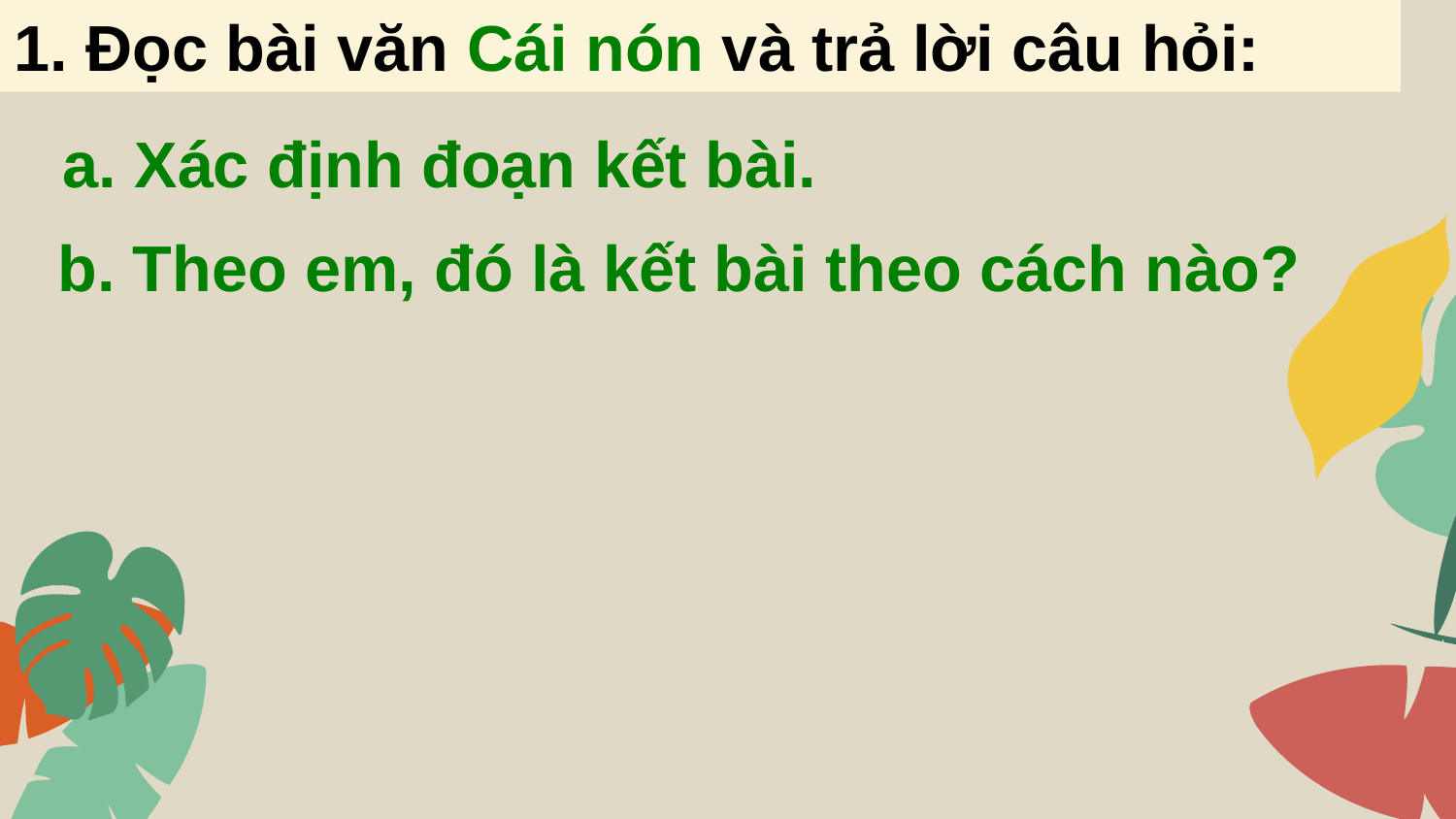

1. Đọc bài văn Cái nón và trả lời câu hỏi:
a. Xác định đoạn kết bài.

b. Theo em, đó là kết bài theo cách nào?